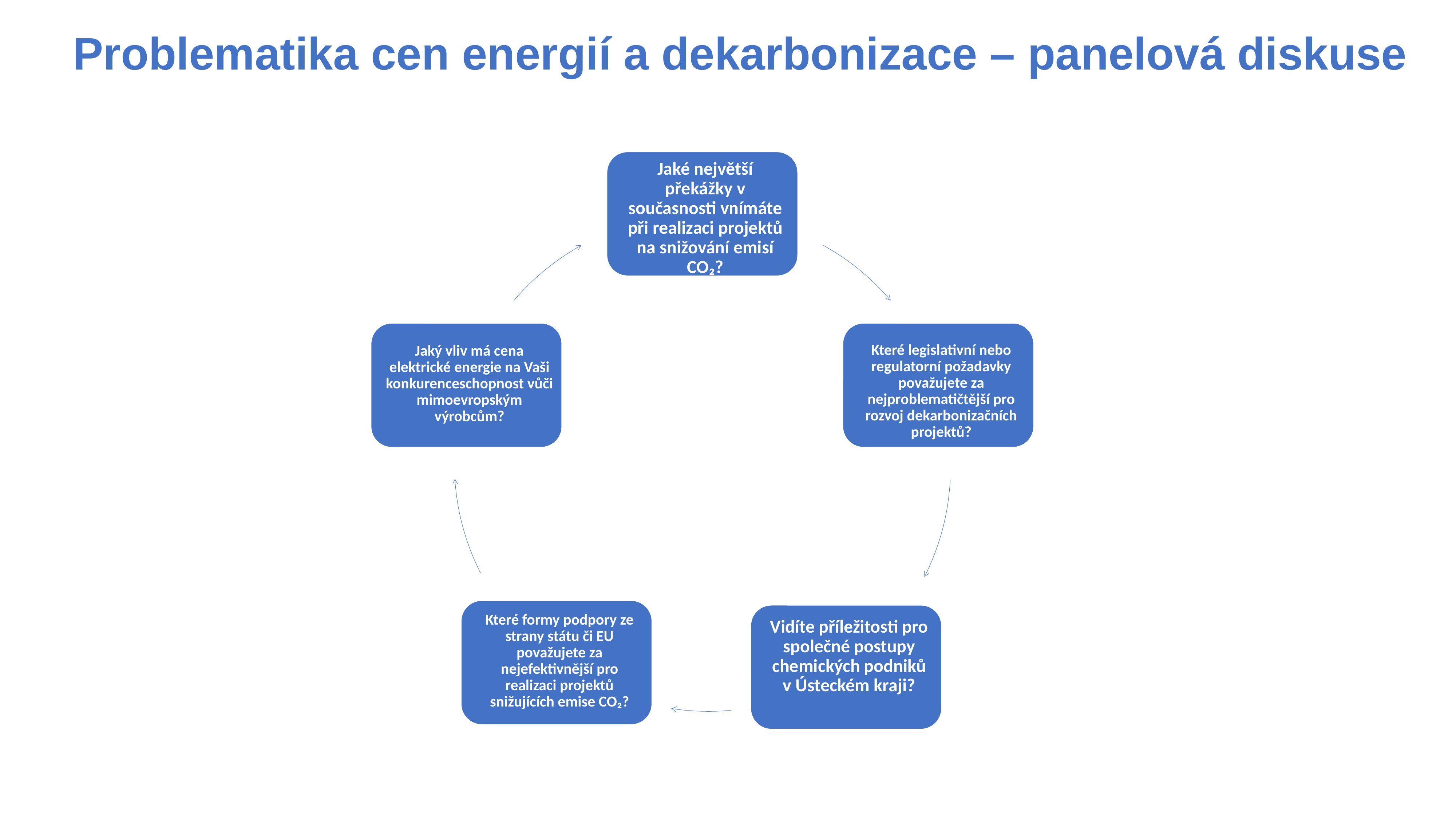

# Problematika cen energií a dekarbonizace – panelová diskuse

Jaké největší překážky v současnosti vnímáte při realizaci projektů na snižování emisí CO₂?

Které legislativní nebo regulatorní požadavky považujete za nejproblematičtější pro rozvoj dekarbonizačních projektů?
Vidíte příležitosti pro společné postupy chemických podniků v Ústeckém kraji?

Které formy podpory ze strany státu či EU považujete za nejefektivnější pro realizaci projektů snižujících emise CO₂?

Jaký vliv má cena elektrické energie na Vaši konkurenceschopnost vůči mimoevropským výrobcům?